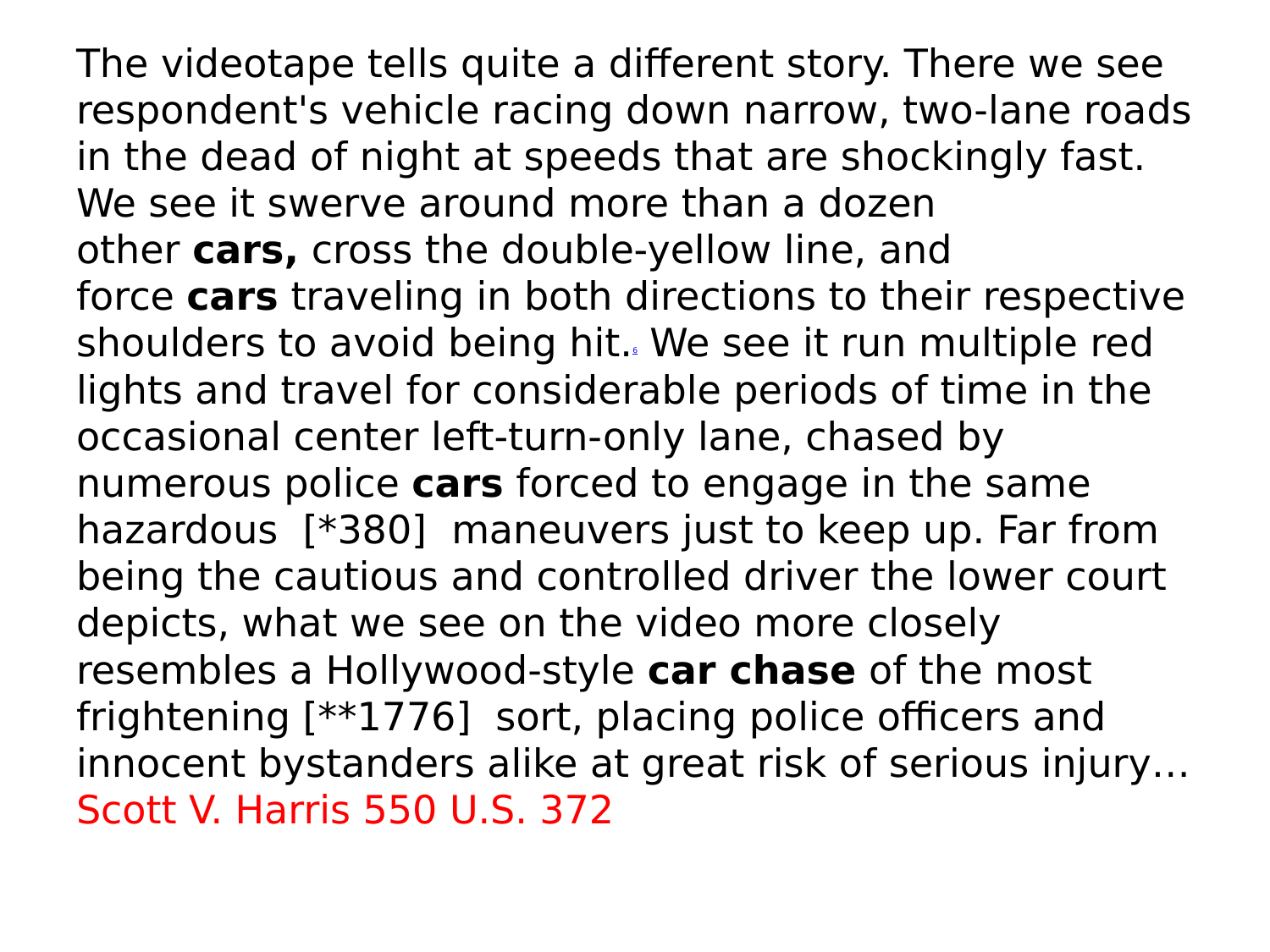

The videotape tells quite a different story. There we see respondent's vehicle racing down narrow, two-lane roads in the dead of night at speeds that are shockingly fast. We see it swerve around more than a dozen other cars, cross the double-yellow line, and force cars traveling in both directions to their respective shoulders to avoid being hit.6 We see it run multiple red lights and travel for considerable periods of time in the occasional center left-turn-only lane, chased by numerous police cars forced to engage in the same hazardous  [*380]  maneuvers just to keep up. Far from being the cautious and controlled driver the lower court depicts, what we see on the video more closely resembles a Hollywood-style car chase of the most frightening [**1776]  sort, placing police officers and innocent bystanders alike at great risk of serious injury…Scott V. Harris 550 U.S. 372
#